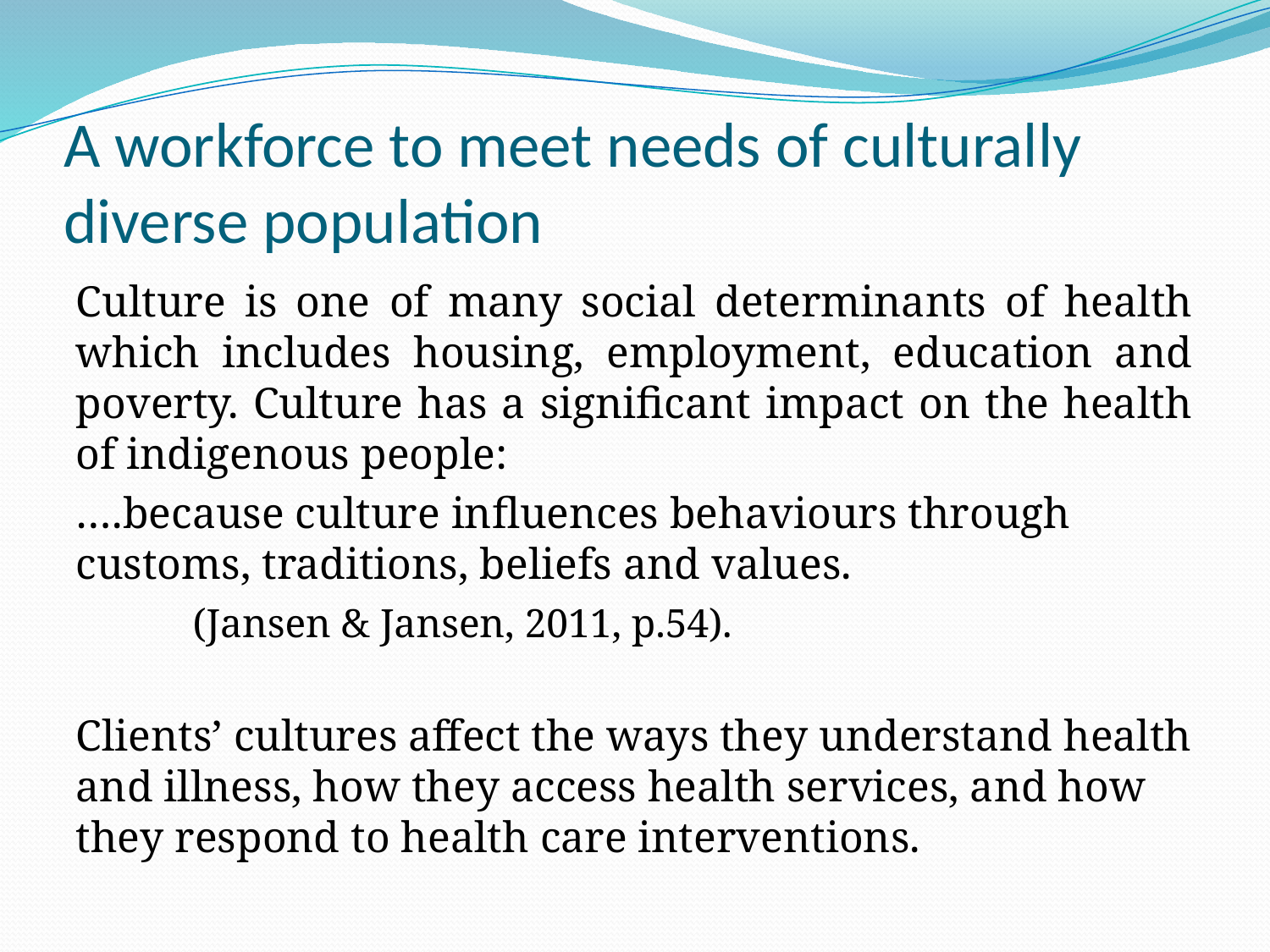

# A workforce to meet needs of culturally diverse population
Culture is one of many social determinants of health which includes housing, employment, education and poverty. Culture has a significant impact on the health of indigenous people:
….because culture influences behaviours through customs, traditions, beliefs and values.
		(Jansen & Jansen, 2011, p.54).

Clients’ cultures affect the ways they understand health and illness, how they access health services, and how they respond to health care interventions.